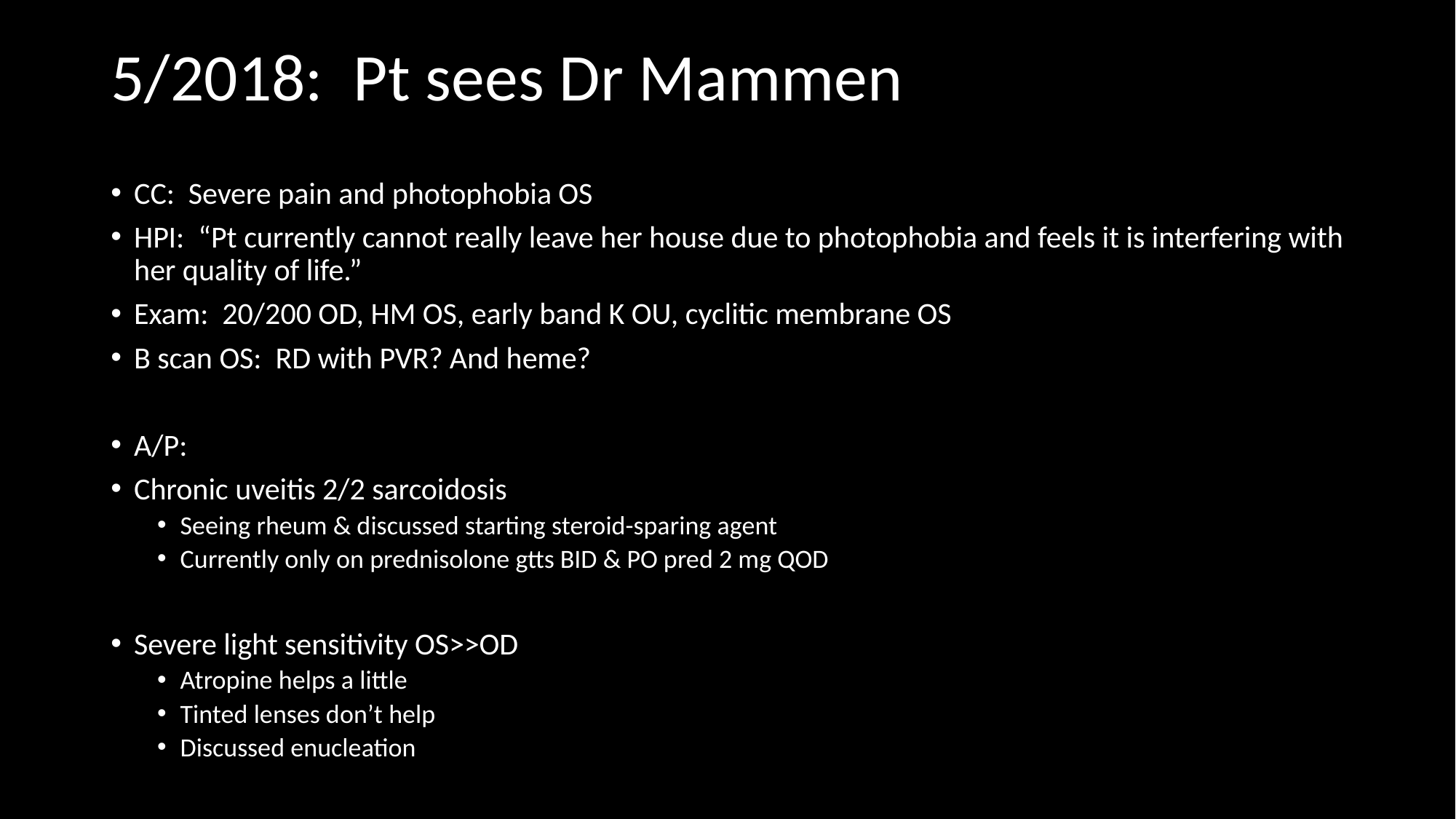

# 5/2018:  Pt sees Dr Mammen
CC:  Severe pain and photophobia OS
HPI:  “Pt currently cannot really leave her house due to photophobia and feels it is interfering with her quality of life.”
Exam:  20/200 OD, HM OS, early band K OU, cyclitic membrane OS
B scan OS:  RD with PVR? And heme?

A/P:
Chronic uveitis 2/2 sarcoidosis
Seeing rheum & discussed starting steroid-sparing agent
Currently only on prednisolone gtts BID & PO pred 2 mg QOD

Severe light sensitivity OS>>OD
Atropine helps a little
Tinted lenses don’t help
Discussed enucleation